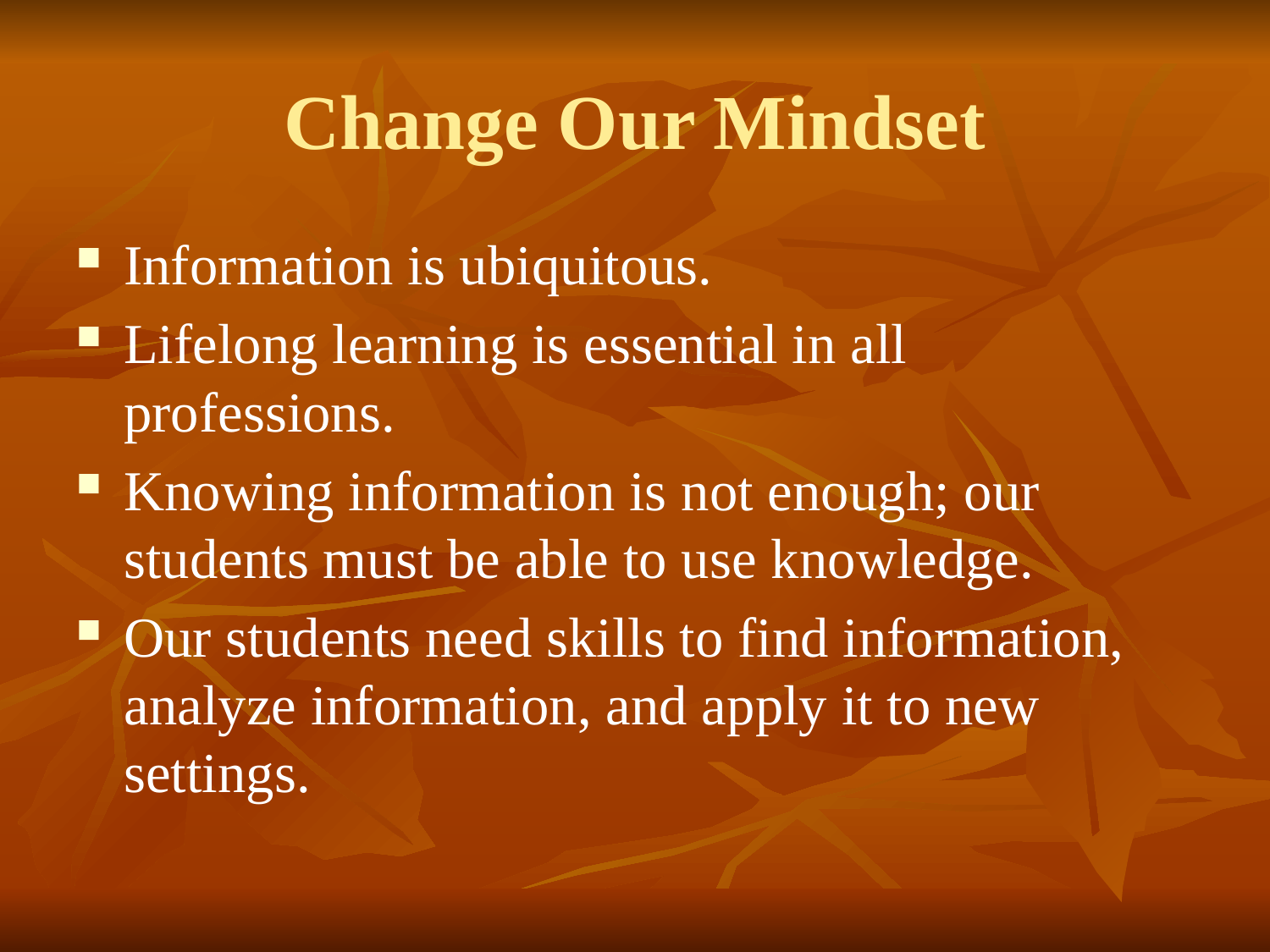

# Change Our Mindset
Information is ubiquitous.
Lifelong learning is essential in all professions.
Knowing information is not enough; our students must be able to use knowledge.
Our students need skills to find information, analyze information, and apply it to new settings.